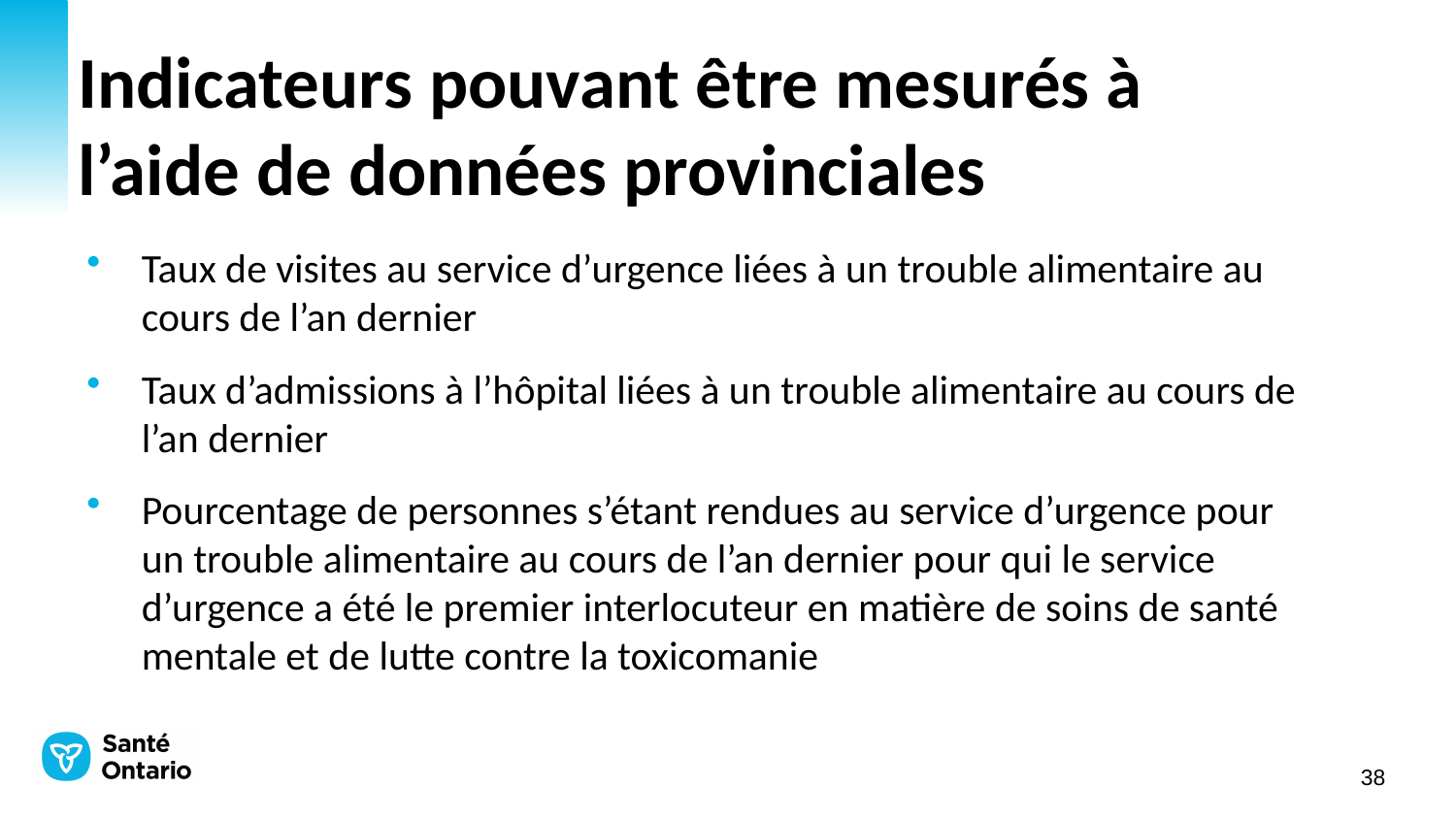

# Indicateurs pouvant être mesurés à l’aide de données provinciales
Taux de visites au service d’urgence liées à un trouble alimentaire au cours de l’an dernier
Taux d’admissions à l’hôpital liées à un trouble alimentaire au cours de l’an dernier
Pourcentage de personnes s’étant rendues au service d’urgence pour un trouble alimentaire au cours de l’an dernier pour qui le service d’urgence a été le premier interlocuteur en matière de soins de santé mentale et de lutte contre la toxicomanie